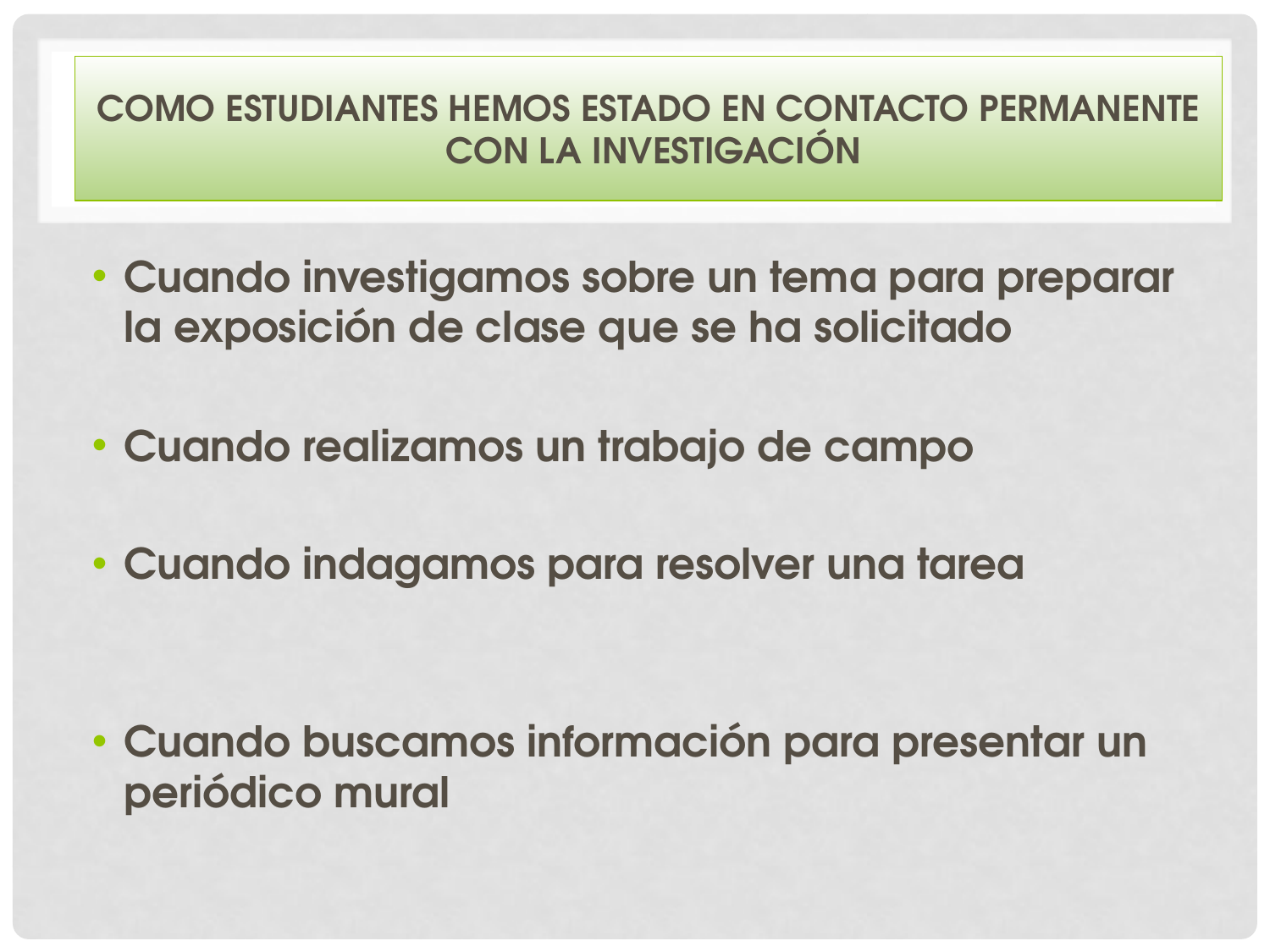

# Como estudiantes hemos estado en contacto permanente con la investigación
Cuando investigamos sobre un tema para preparar la exposición de clase que se ha solicitado

Cuando realizamos un trabajo de campo

Cuando indagamos para resolver una tarea

Cuando buscamos información para presentar un periódico mural